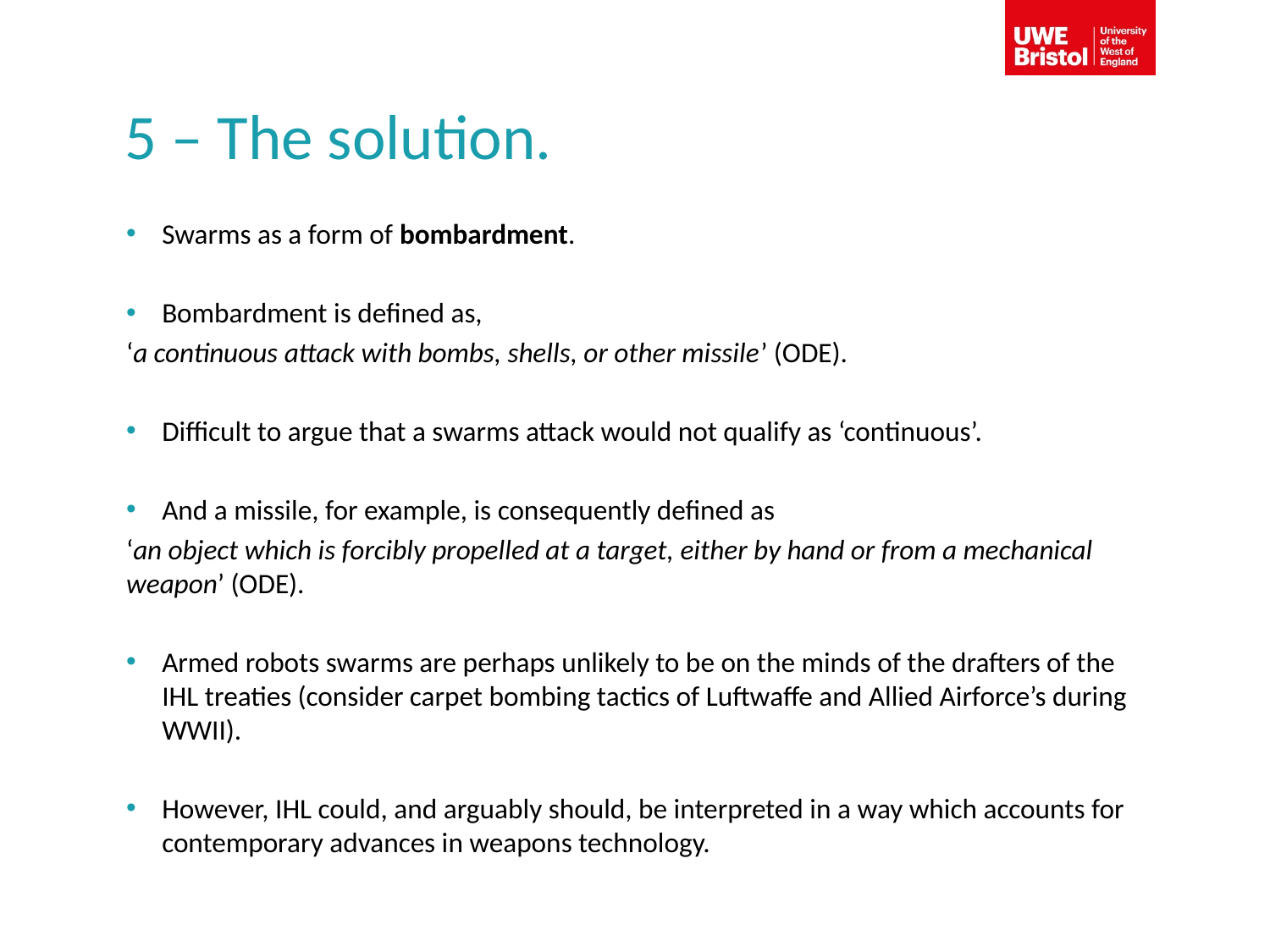

# 5 – The solution.
Swarms as a form of bombardment.

Bombardment is defined as,
‘a continuous attack with bombs, shells, or other missile’ (ODE).

Difficult to argue that a swarms attack would not qualify as ‘continuous’.

And a missile, for example, is consequently defined as
‘an object which is forcibly propelled at a target, either by hand or from a mechanical weapon’ (ODE).

Armed robots swarms are perhaps unlikely to be on the minds of the drafters of the IHL treaties (consider carpet bombing tactics of Luftwaffe and Allied Airforce’s during WWII).

However, IHL could, and arguably should, be interpreted in a way which accounts for contemporary advances in weapons technology.